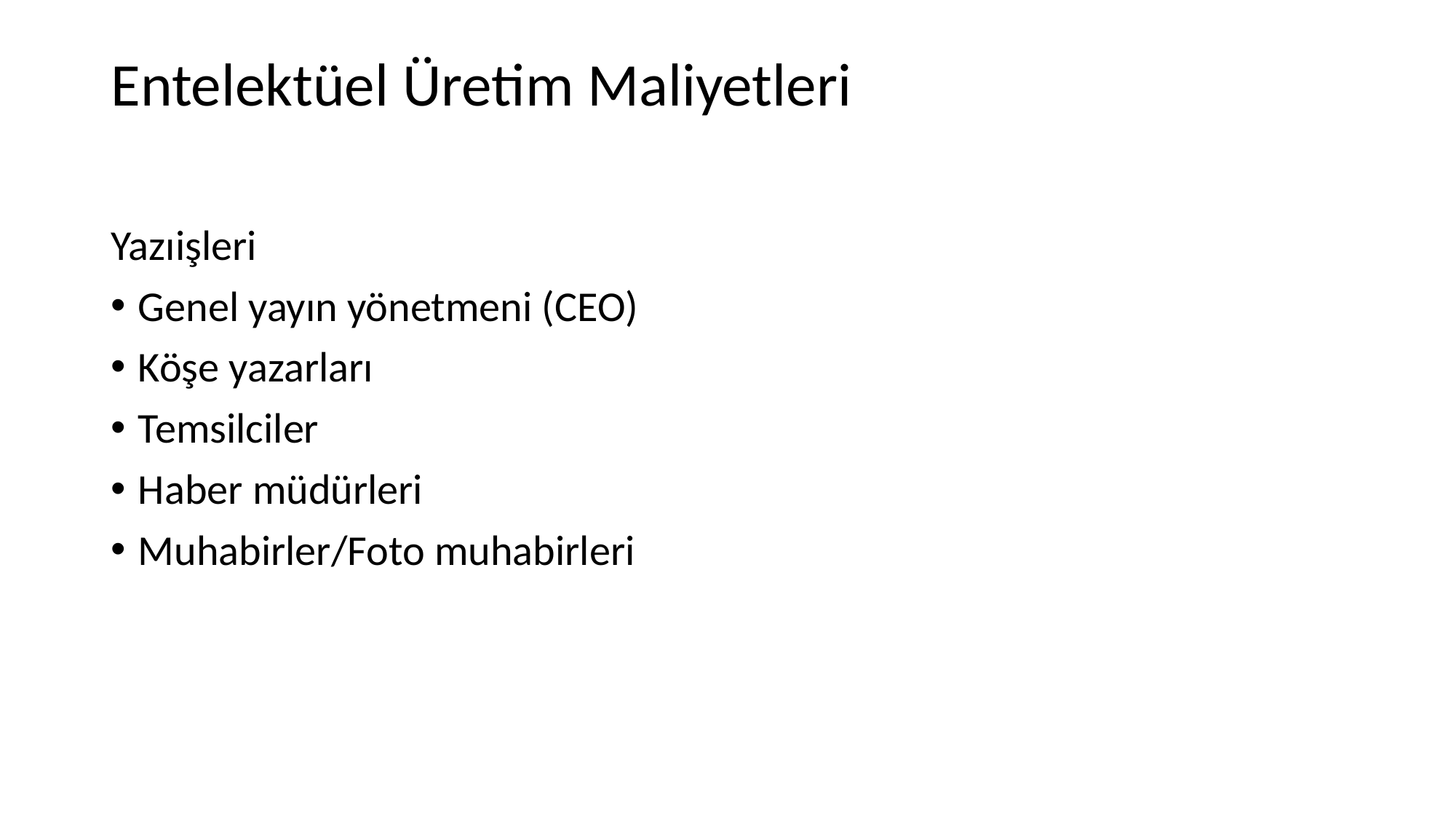

# Entelektüel Üretim Maliyetleri
Yazıişleri
Genel yayın yönetmeni (CEO)
Köşe yazarları
Temsilciler
Haber müdürleri
Muhabirler/Foto muhabirleri